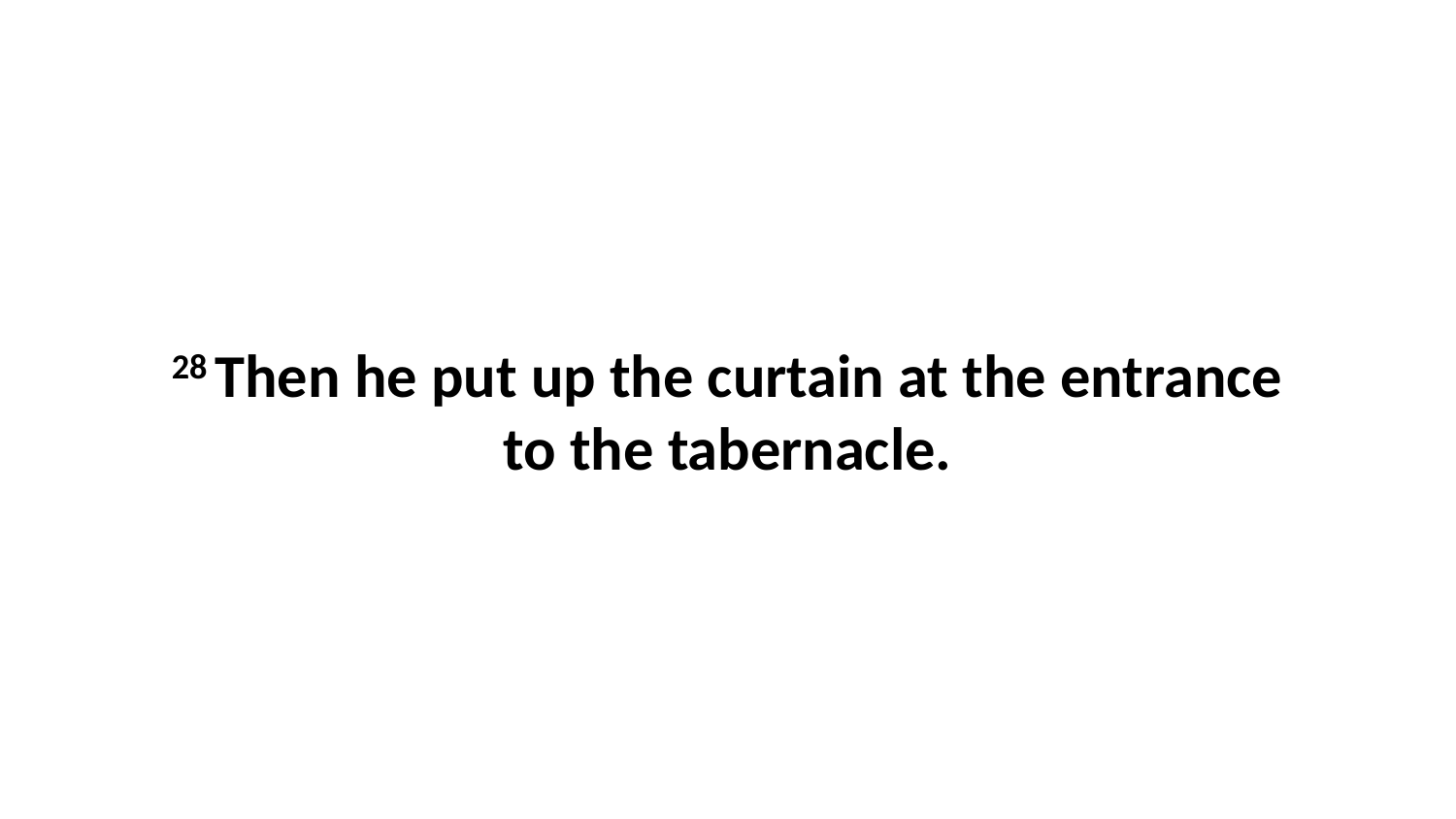

28 Then he put up the curtain at the entrance to the tabernacle.